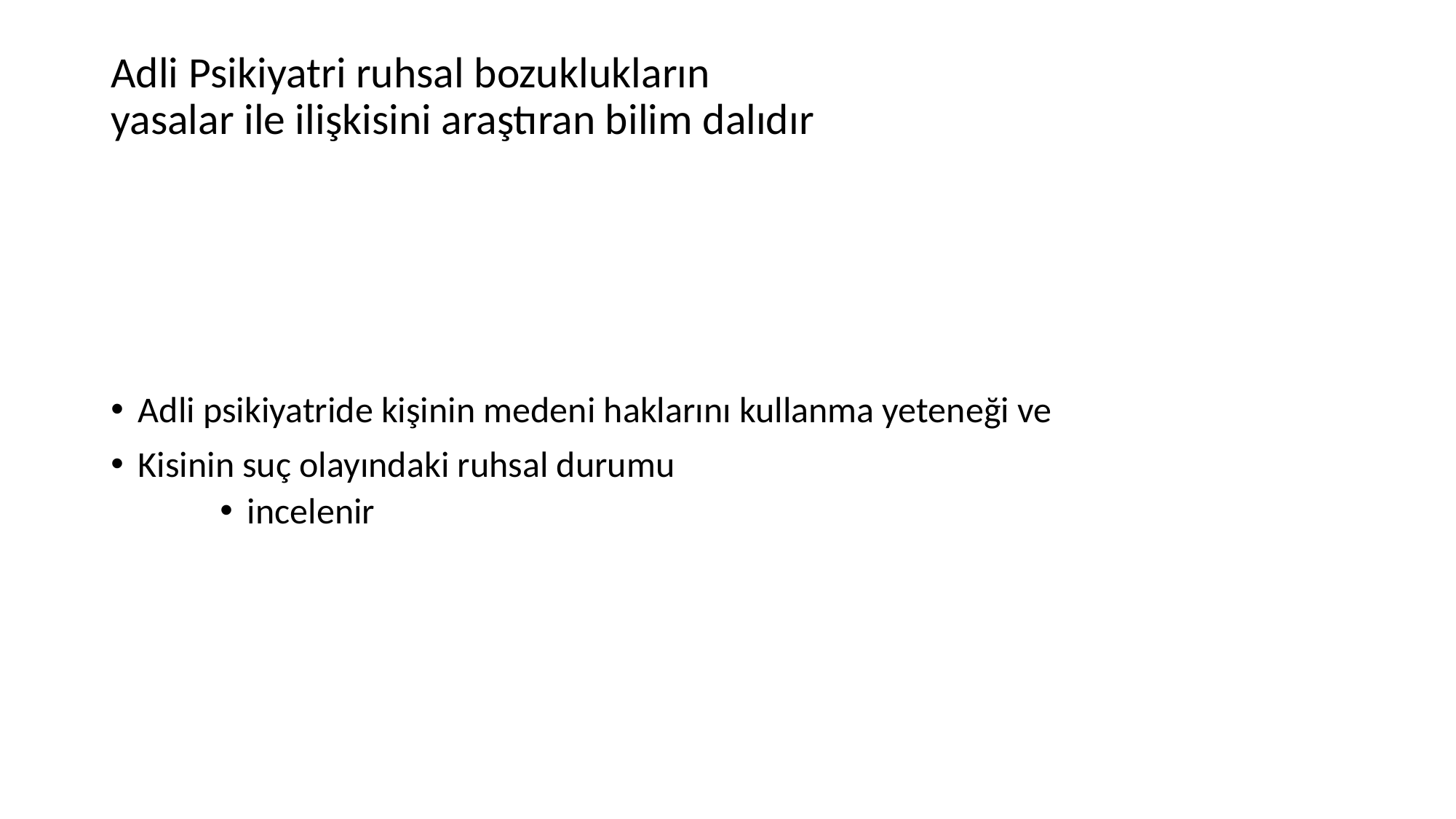

# Adli Psikiyatri ruhsal bozuklukların yasalar ile ilişkisini araştıran bilim dalıdır

Adli psikiyatride kişinin medeni haklarını kullanma yeteneği ve
Kisinin suç olayındaki ruhsal durumu
incelenir